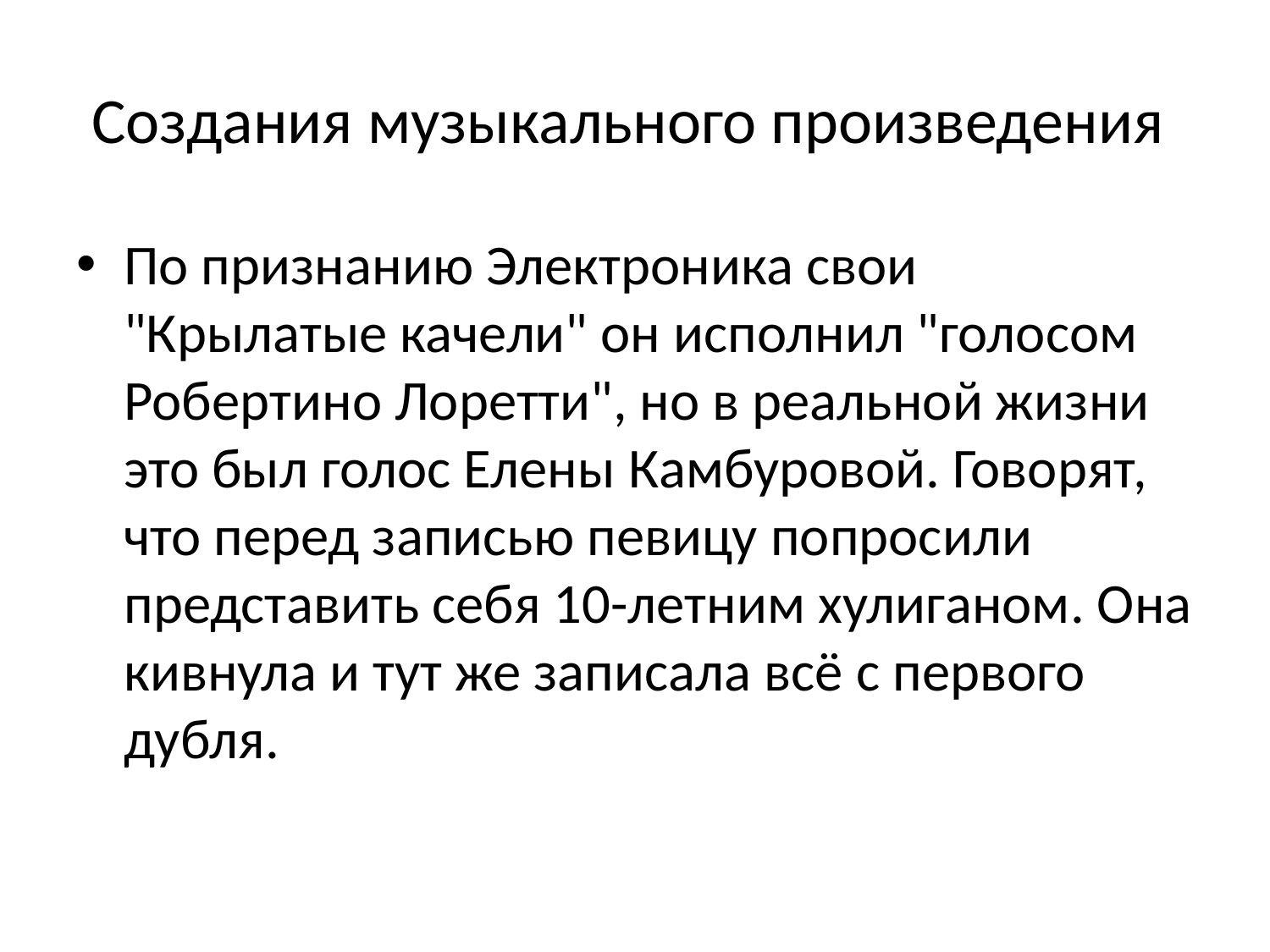

# Создания музыкального произведения
По признанию Электроника свои "Крылатые качели" он исполнил "голосом Робертино Лоретти", но в реальной жизни это был голос Елены Камбуровой. Говорят, что перед записью певицу попросили представить себя 10-летним хулиганом. Она кивнула и тут же записала всё с первого дубля.